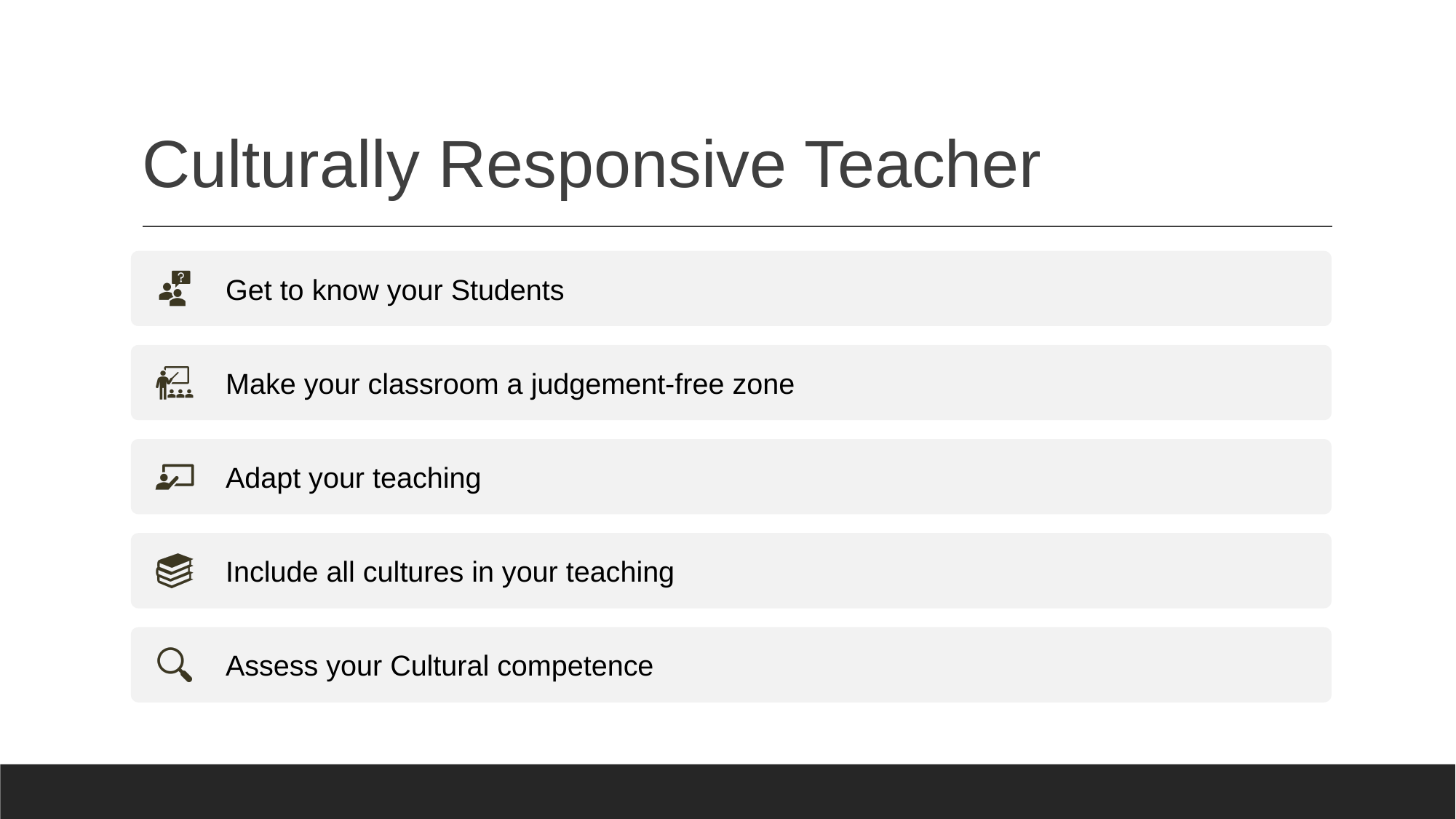

# Culturally Responsive Teacher

Get to know your Students

Make your classroom a judgement-free zone

Adapt your teaching

Include all cultures in your teaching

Assess your Cultural competence